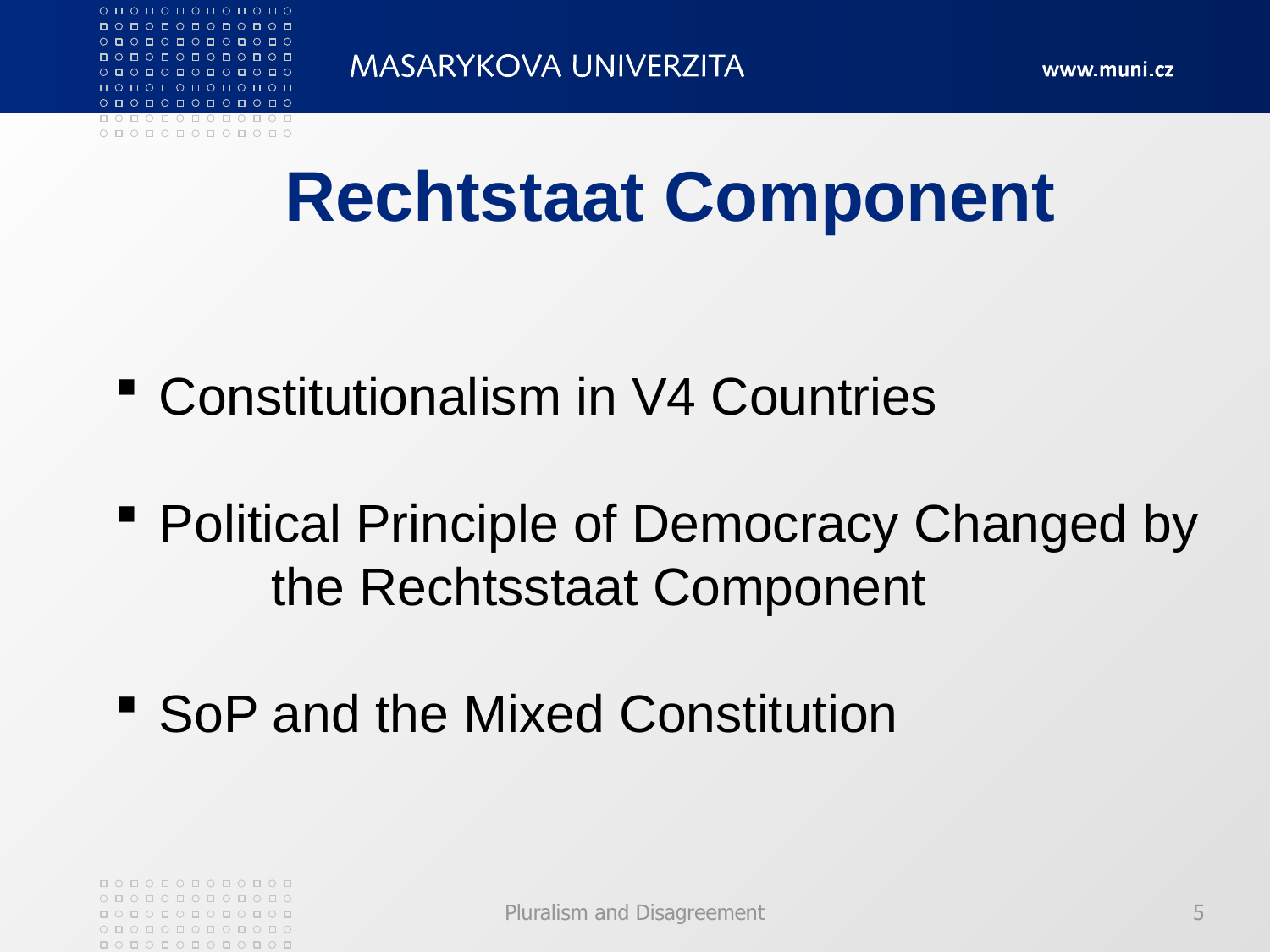

# Rechtstaat Component
 Constitutionalism in V4 Countries

 Political Principle of Democracy Changed by 	the Rechtsstaat Component

 SoP and the Mixed Constitution

Pluralism and Disagreement
5